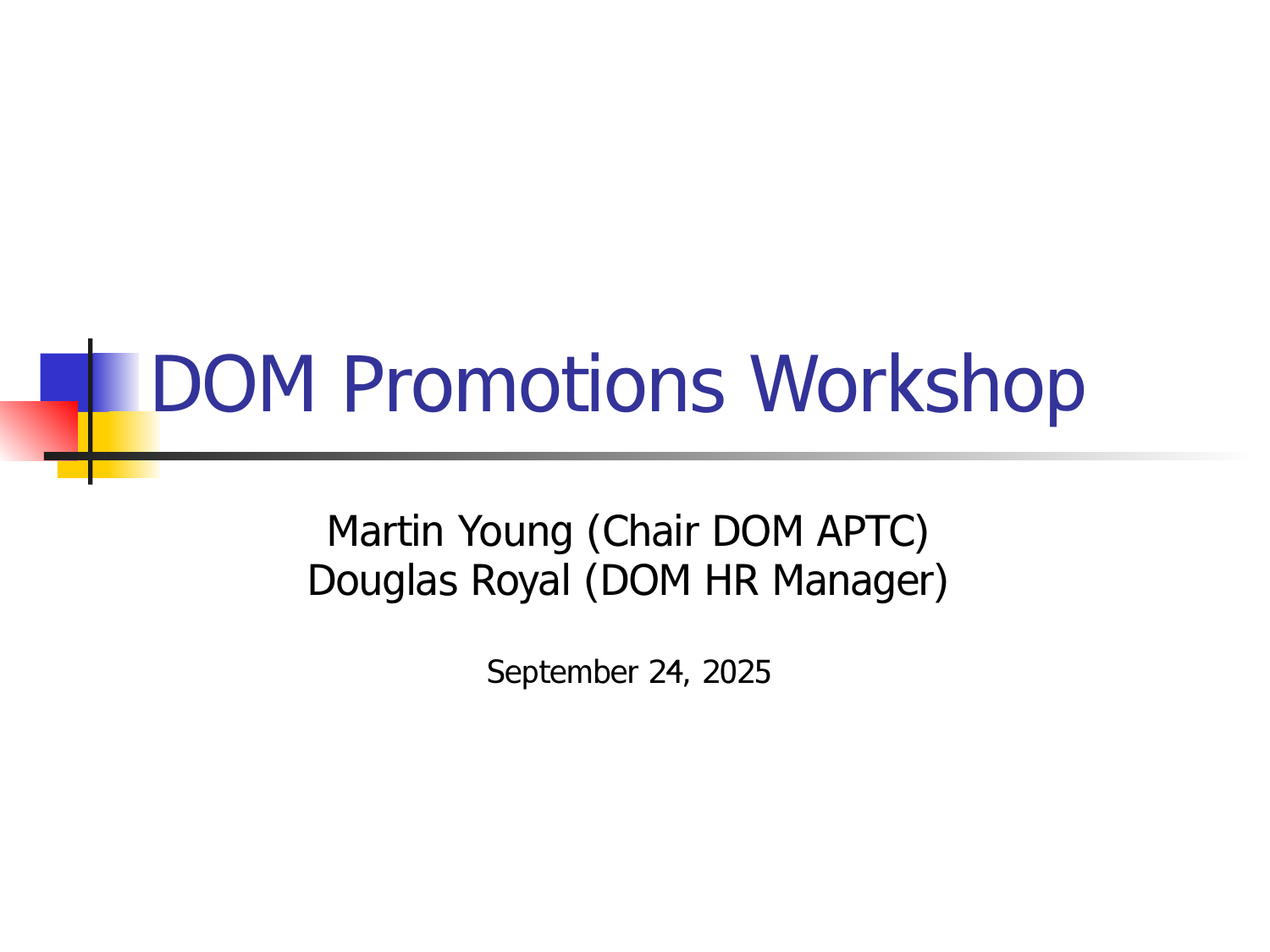

# DOM Promotions Workshop
Martin Young (Chair DOM APTC)
Douglas Royal (DOM HR Manager)

September 24, 2025